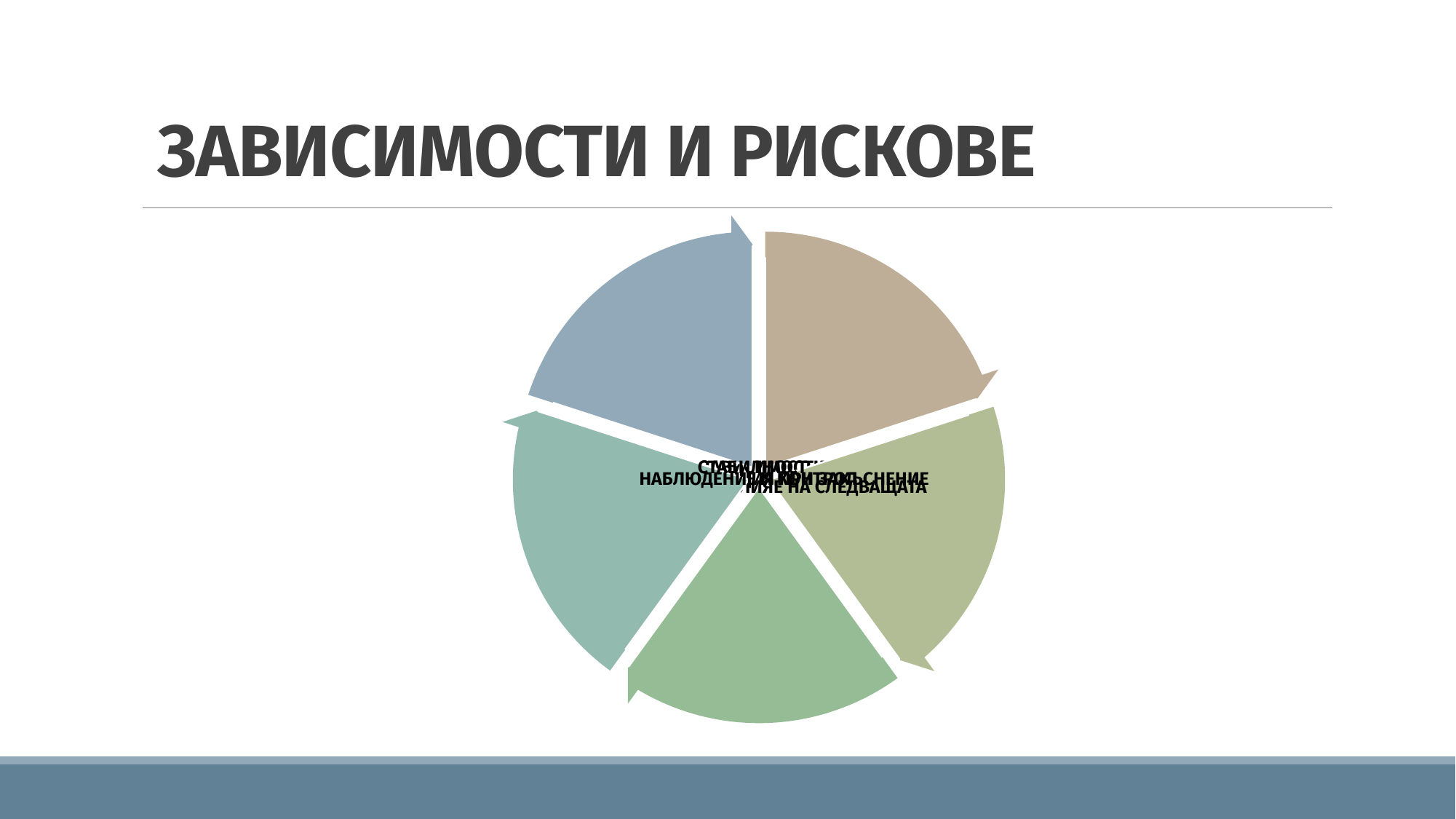

ЗАВИСИМОСТИ И РИСКОВЕ
#
ЗАВИСИМОСТИ
ВЕРИЖНА РЕАКЦИЯ ПРИ ЗАКЪСНЕНИЕ
ВСЯКА ДЕЙНОСТ ВЛИЯЕ НА СЛЕДВАЩАТА
НАБЛЮДЕНИЕ И КОНТРОЛ
СТАБИЛНОСТ